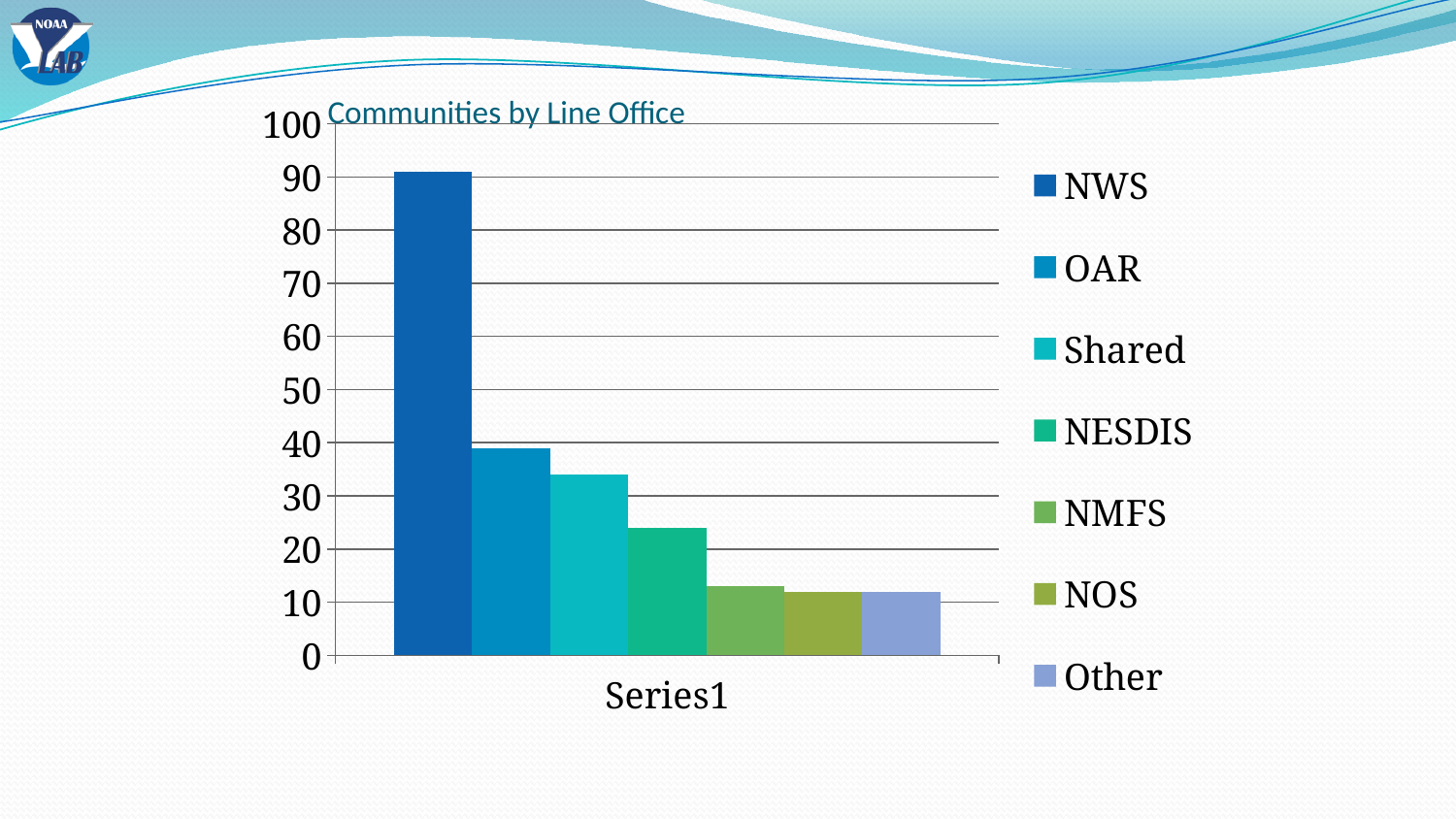

# Communities by Line Office

### Chart

| Category | NWS | OAR | Shared | NESDIS | NMFS | NOS | Other |
|---|---|---|---|---|---|---|---|
|  | 91.0 | 39.0 | 34.0 | 24.0 | 13.0 | 12.0 | 12.0 |